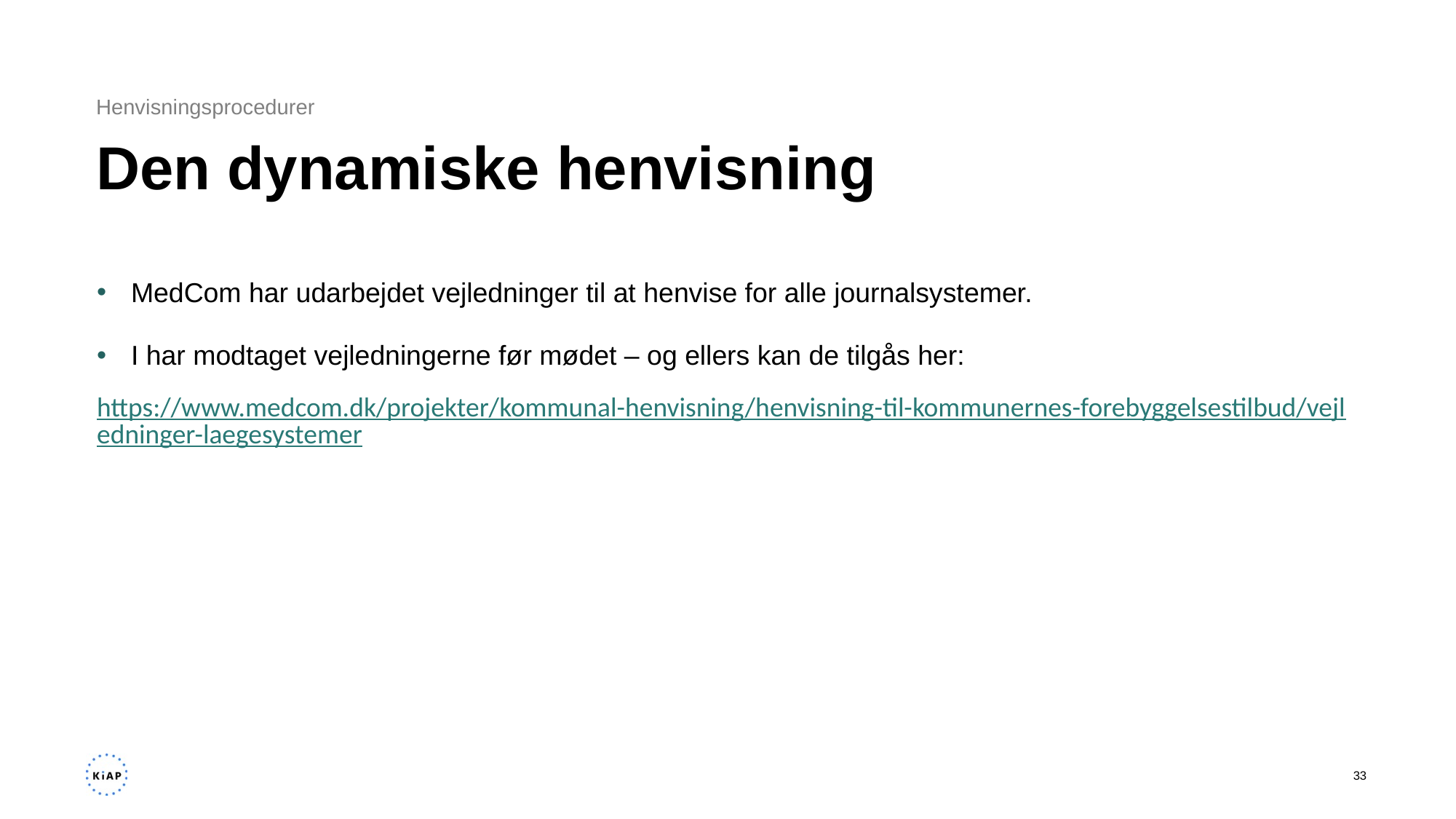

Henvisningsprocedurer
# Den dynamiske henvisning

MedCom har udarbejdet vejledninger til at henvise for alle journalsystemer.
I har modtaget vejledningerne før mødet – og ellers kan de tilgås her:
https://www.medcom.dk/projekter/kommunal-henvisning/henvisning-til-kommunernes-forebyggelsestilbud/vejledninger-laegesystemer